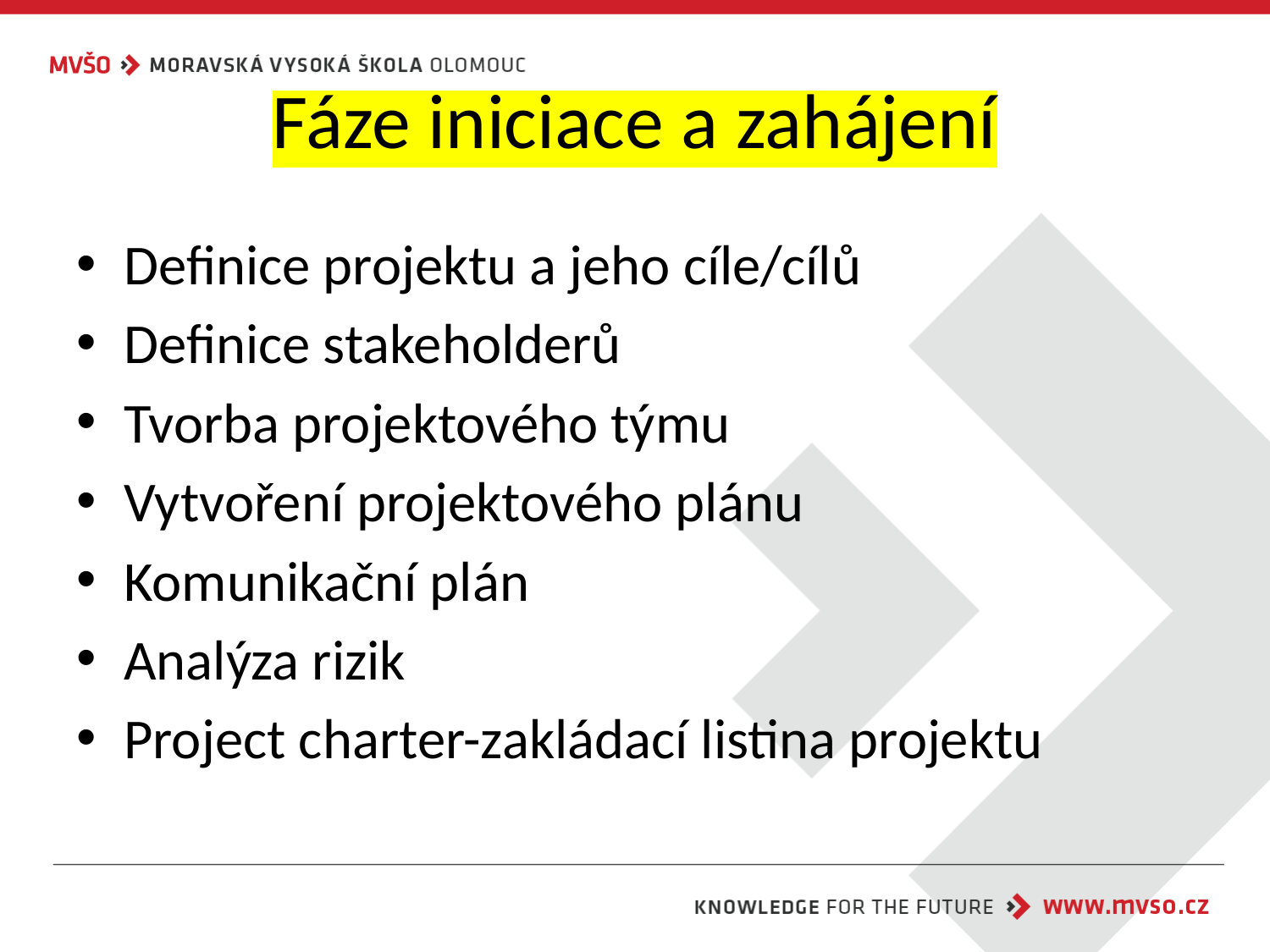

# Fáze iniciace a zahájení
Definice projektu a jeho cíle/cílů
Definice stakeholderů
Tvorba projektového týmu
Vytvoření projektového plánu
Komunikační plán
Analýza rizik
Project charter-zakládací listina projektu